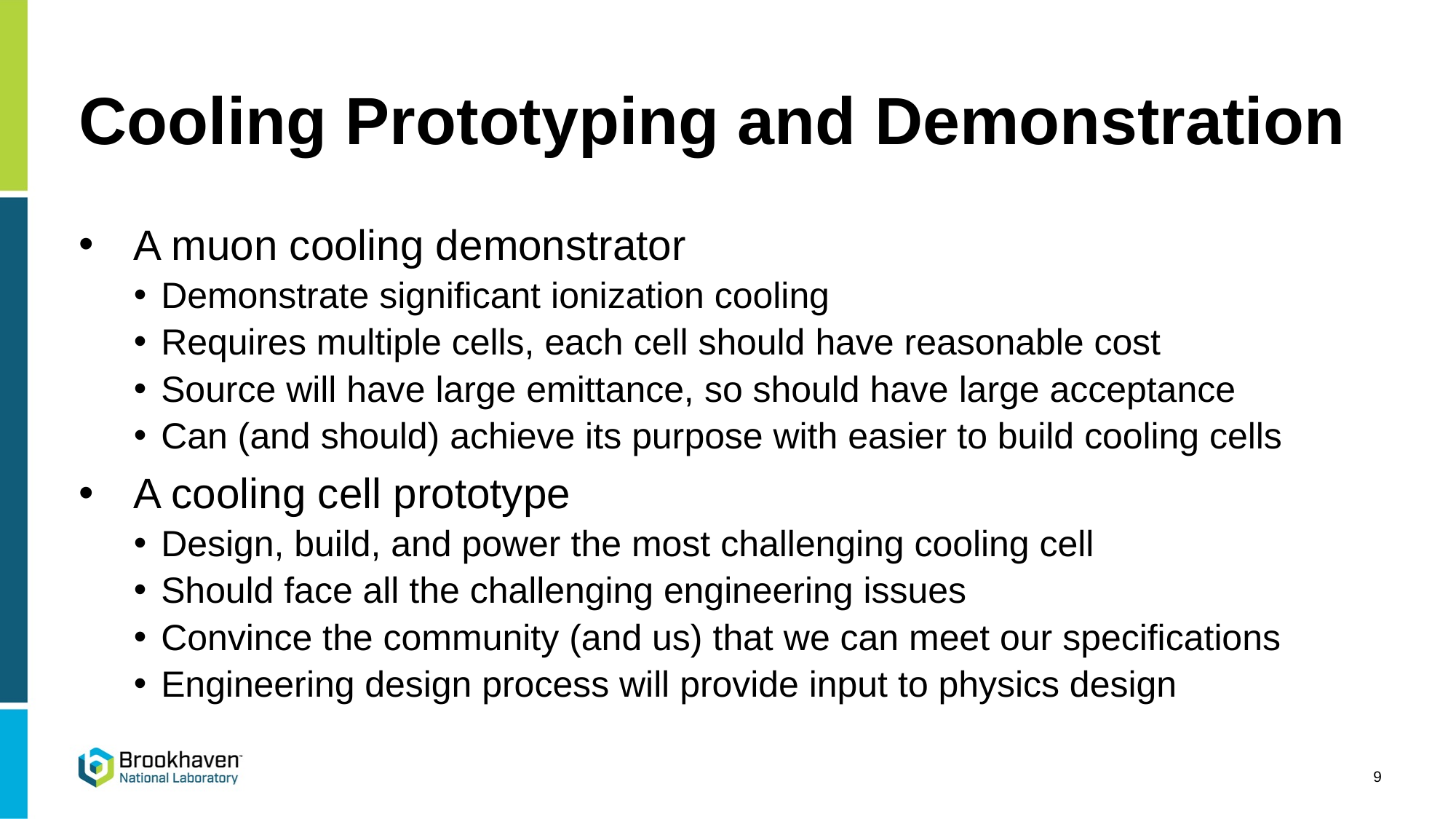

# Cooling Prototyping and Demonstration
A muon cooling demonstrator
Demonstrate significant ionization cooling
Requires multiple cells, each cell should have reasonable cost
Source will have large emittance, so should have large acceptance
Can (and should) achieve its purpose with easier to build cooling cells
A cooling cell prototype
Design, build, and power the most challenging cooling cell
Should face all the challenging engineering issues
Convince the community (and us) that we can meet our specifications
Engineering design process will provide input to physics design
9